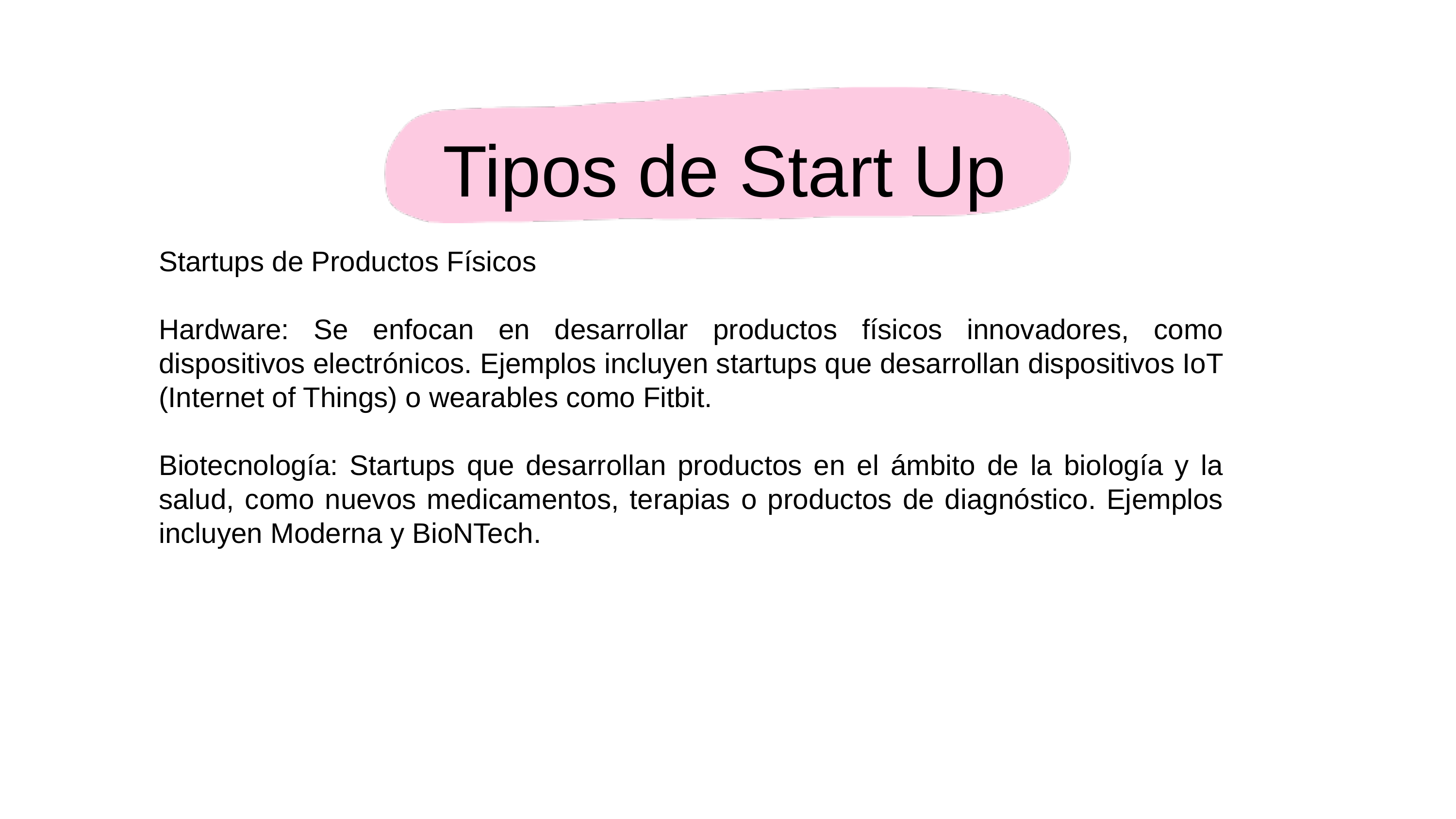

Tipos de Start Up

Startups de Productos Físicos

Hardware: Se enfocan en desarrollar productos físicos innovadores, como dispositivos electrónicos. Ejemplos incluyen startups que desarrollan dispositivos IoT (Internet of Things) o wearables como Fitbit.

Biotecnología: Startups que desarrollan productos en el ámbito de la biología y la salud, como nuevos medicamentos, terapias o productos de diagnóstico. Ejemplos incluyen Moderna y BioNTech.